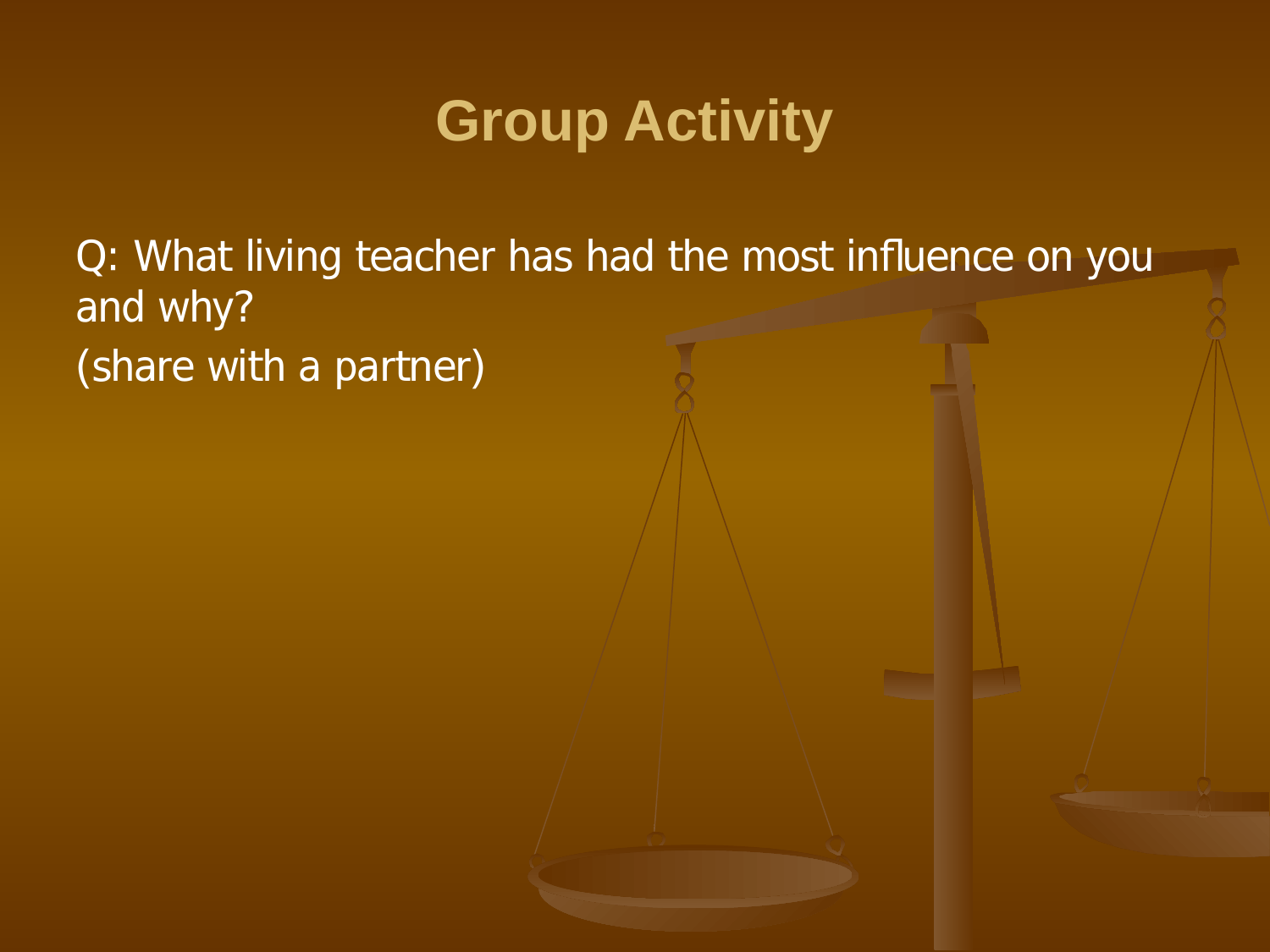

# Group Activity
Q: What living teacher has had the most influence on you and why?
(share with a partner)